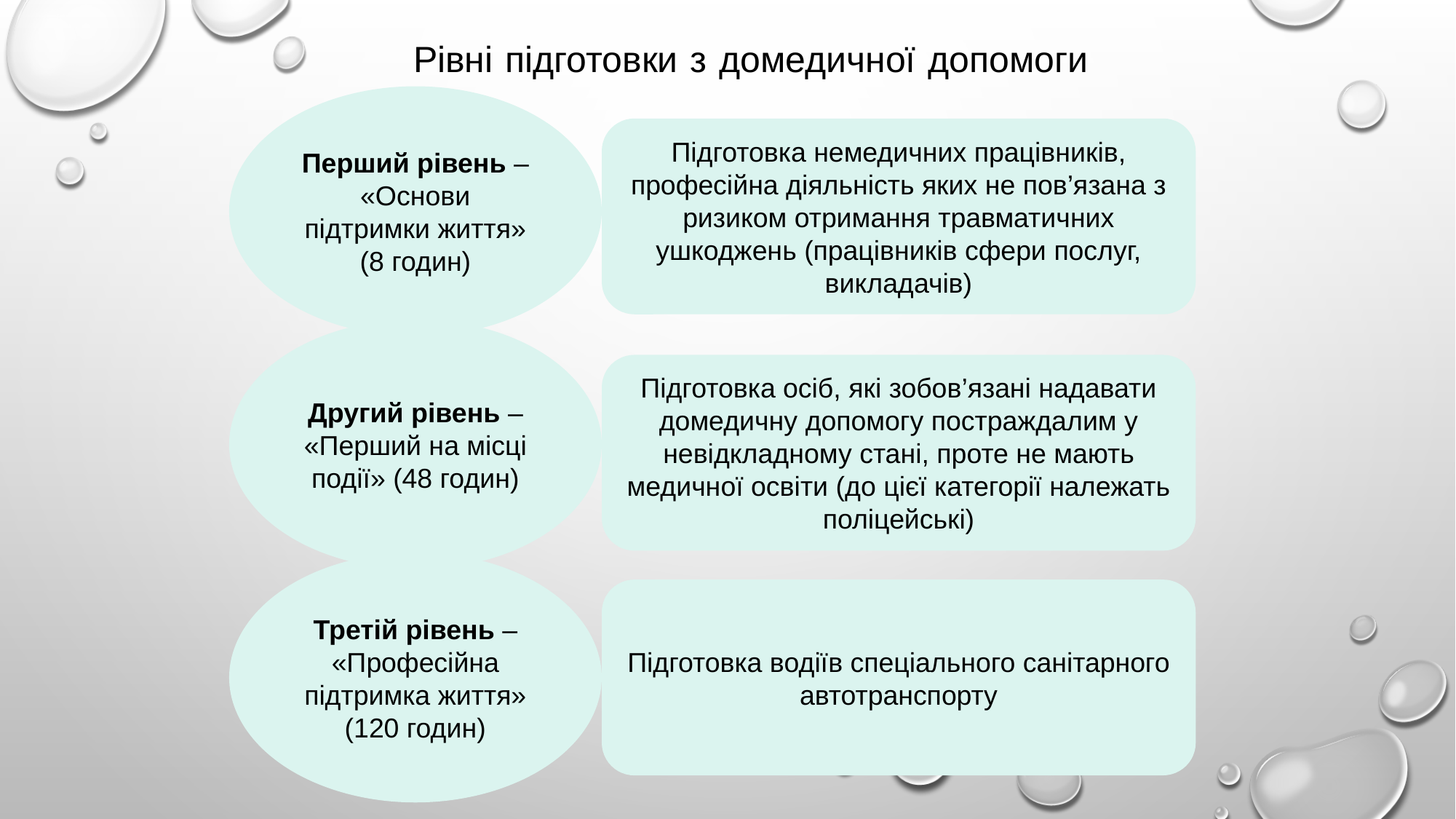

Рівні підготовки з домедичної допомоги
Перший рівень – «Основи підтримки життя» (8 годин)
Підготовка немедичних працівників, професійна діяльність яких не пов’язана з ризиком отримання травматичних ушкоджень (працівників сфери послуг, викладачів)
Другий рівень – «Перший на місці події» (48 годин)
Підготовка осіб, які зобов’язані надавати домедичну допомогу постраждалим у невідкладному стані, проте не мають медичної освіти (до цієї категорії належать поліцейські)
Третій рівень – «Професійна підтримка життя» (120 годин)
Підготовка водіїв спеціального санітарного автотранспорту